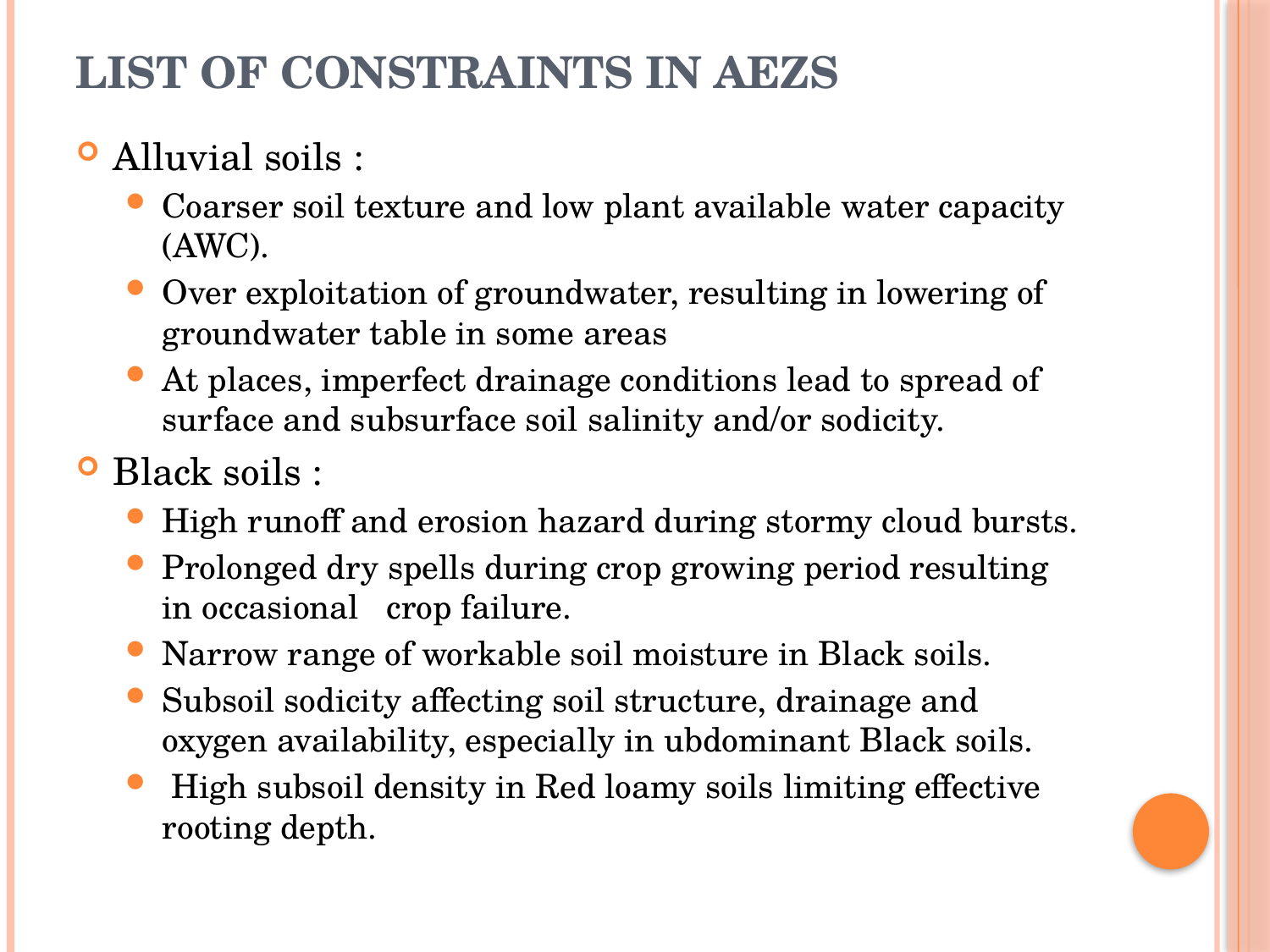

# list of Constraints in AEZs
Alluvial soils :
Coarser soil texture and low plant available water capacity (AWC).
Over exploitation of groundwater, resulting in lowering of groundwater table in some areas
At places, imperfect drainage conditions lead to spread of surface and subsurface soil salinity and/or sodicity.
Black soils :
High runoff and erosion hazard during stormy cloud bursts.
Prolonged dry spells during crop growing period resulting in occasional   crop failure.
Narrow range of workable soil moisture in Black soils.
Subsoil sodicity affecting soil structure, drainage and oxygen availability, especially in ubdominant Black soils.
 High subsoil density in Red loamy soils limiting effective rooting depth.